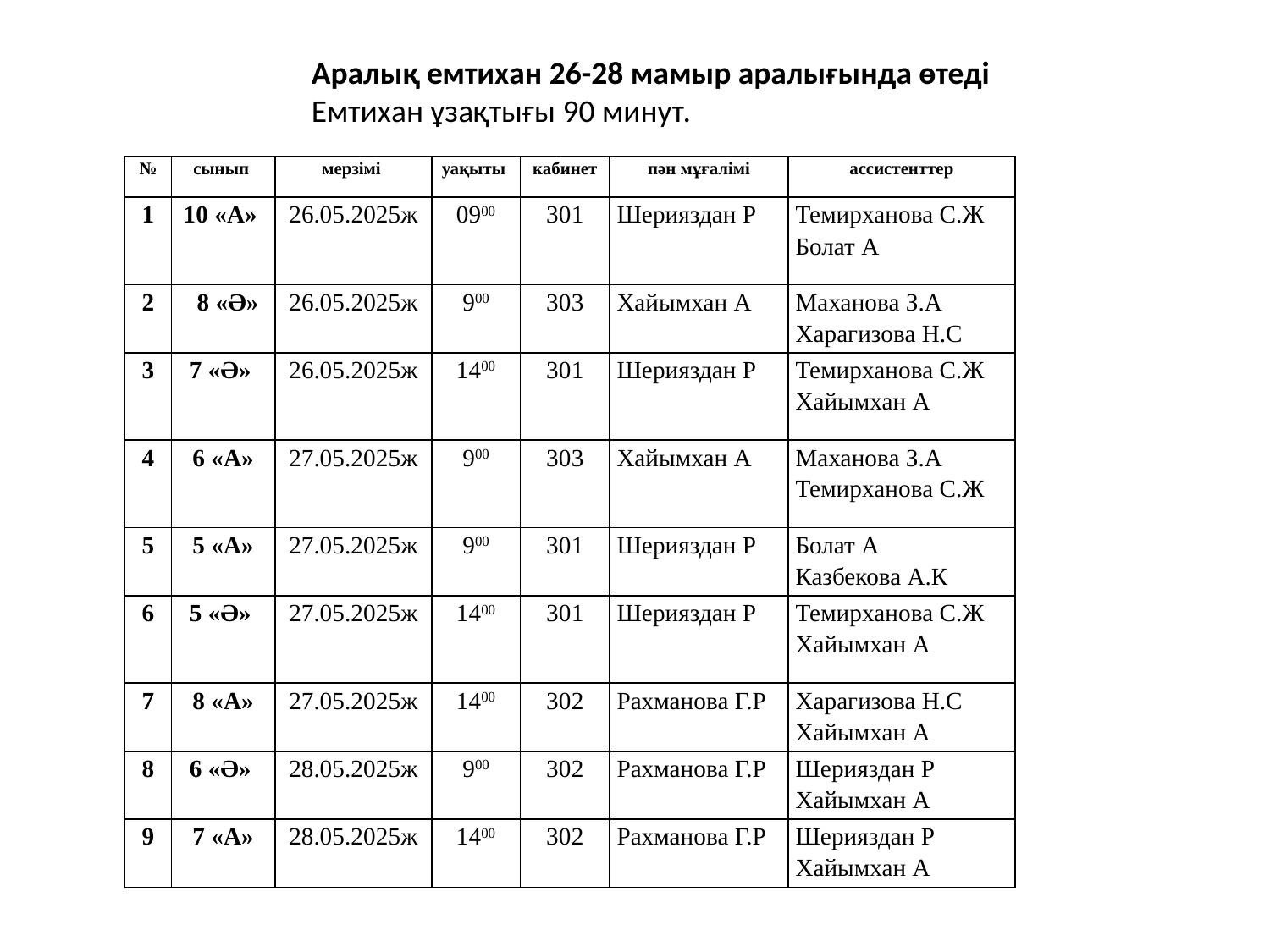

Аралық емтихан 26-28 мамыр аралығында өтеді
Емтихан ұзақтығы 90 минут.

| № | сынып | мерзімі | уақыты | кабинет | пән мұғалімі | ассистенттер |
| --- | --- | --- | --- | --- | --- | --- |
| 1 | 10 «А» | 26.05.2025ж | 0900 | 301 | Шерияздан Р | Темирханова С.Ж Болат А |
| 2 | 8 «Ә» | 26.05.2025ж | 900 | 303 | Хайымхан А | Маханова З.А Харагизова Н.С |
| 3 | 7 «Ә» | 26.05.2025ж | 1400 | 301 | Шерияздан Р | Темирханова С.Ж Хайымхан А |
| 4 | 6 «А» | 27.05.2025ж | 900 | 303 | Хайымхан А | Маханова З.А Темирханова С.Ж |
| 5 | 5 «А» | 27.05.2025ж | 900 | 301 | Шерияздан Р | Болат А Казбекова А.К |
| 6 | 5 «Ә» | 27.05.2025ж | 1400 | 301 | Шерияздан Р | Темирханова С.Ж Хайымхан А |
| 7 | 8 «А» | 27.05.2025ж | 1400 | 302 | Рахманова Г.Р | Харагизова Н.С Хайымхан А |
| 8 | 6 «Ә» | 28.05.2025ж | 900 | 302 | Рахманова Г.Р | Шерияздан Р Хайымхан А |
| 9 | 7 «А» | 28.05.2025ж | 1400 | 302 | Рахманова Г.Р | Шерияздан Р Хайымхан А |